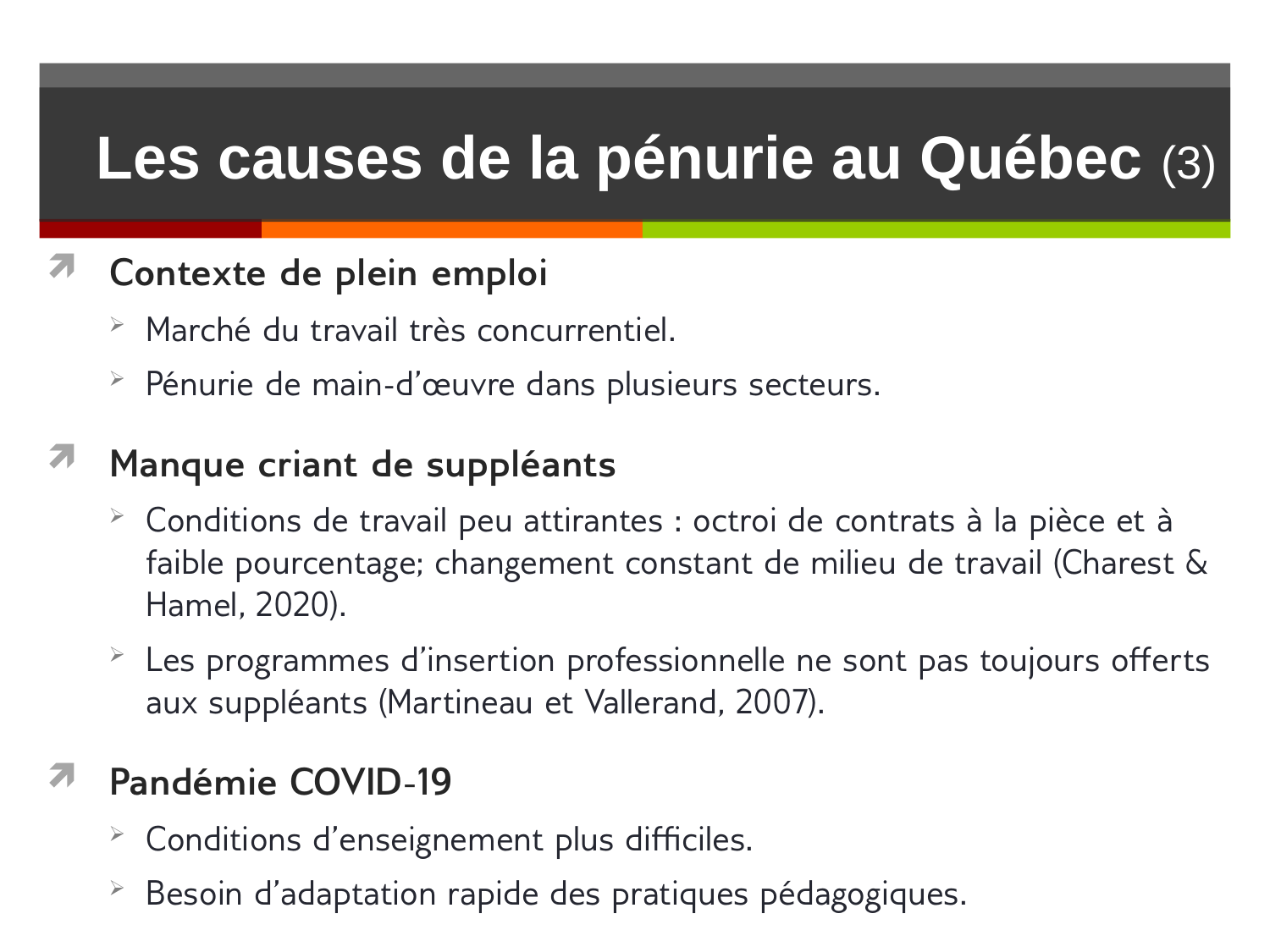

# Les causes de la pénurie au Québec (3)
Contexte de plein emploi
Marché du travail très concurrentiel.
Pénurie de main-d’œuvre dans plusieurs secteurs.
Manque criant de suppléants
Conditions de travail peu attirantes : octroi de contrats à la pièce et à faible pourcentage; changement constant de milieu de travail (Charest & Hamel, 2020).
Les programmes d’insertion professionnelle ne sont pas toujours offerts aux suppléants (Martineau et Vallerand, 2007).
Pandémie COVID-19
Conditions d’enseignement plus difficiles.
Besoin d’adaptation rapide des pratiques pédagogiques.